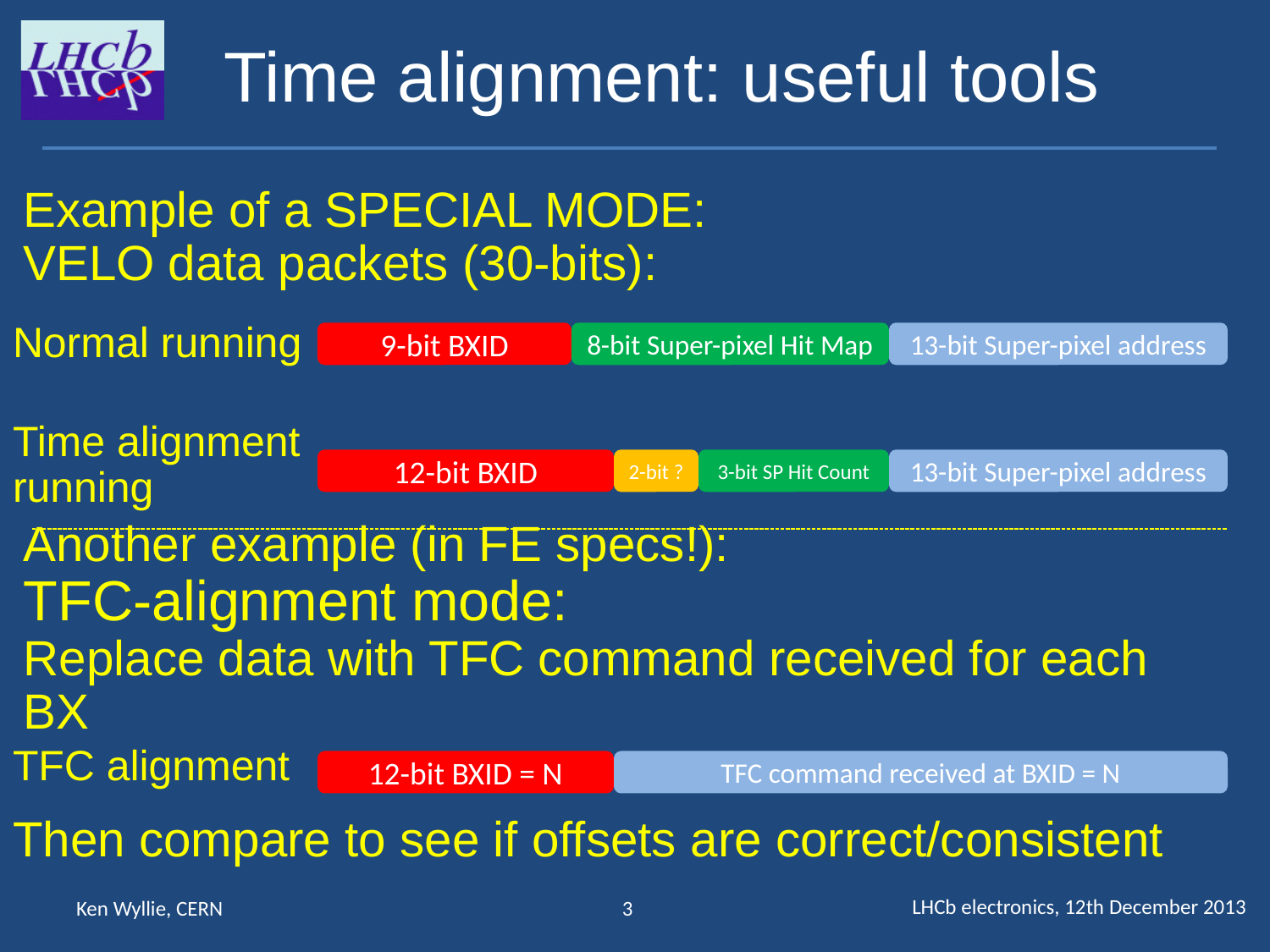

Time alignment: useful tools
Example of a SPECIAL MODE:
VELO data packets (30-bits):
Normal running
9-bit BXID
8-bit Super-pixel Hit Map
13-bit Super-pixel address
Time alignment running
12-bit BXID
2-bit ?
3-bit SP Hit Count
13-bit Super-pixel address
Another example (in FE specs!):
TFC-alignment mode:
Replace data with TFC command received for each BX
TFC alignment
12-bit BXID = N
TFC command received at BXID = N
Then compare to see if offsets are correct/consistent
LHCb electronics, 12th December 2013
Ken Wyllie, CERN
3